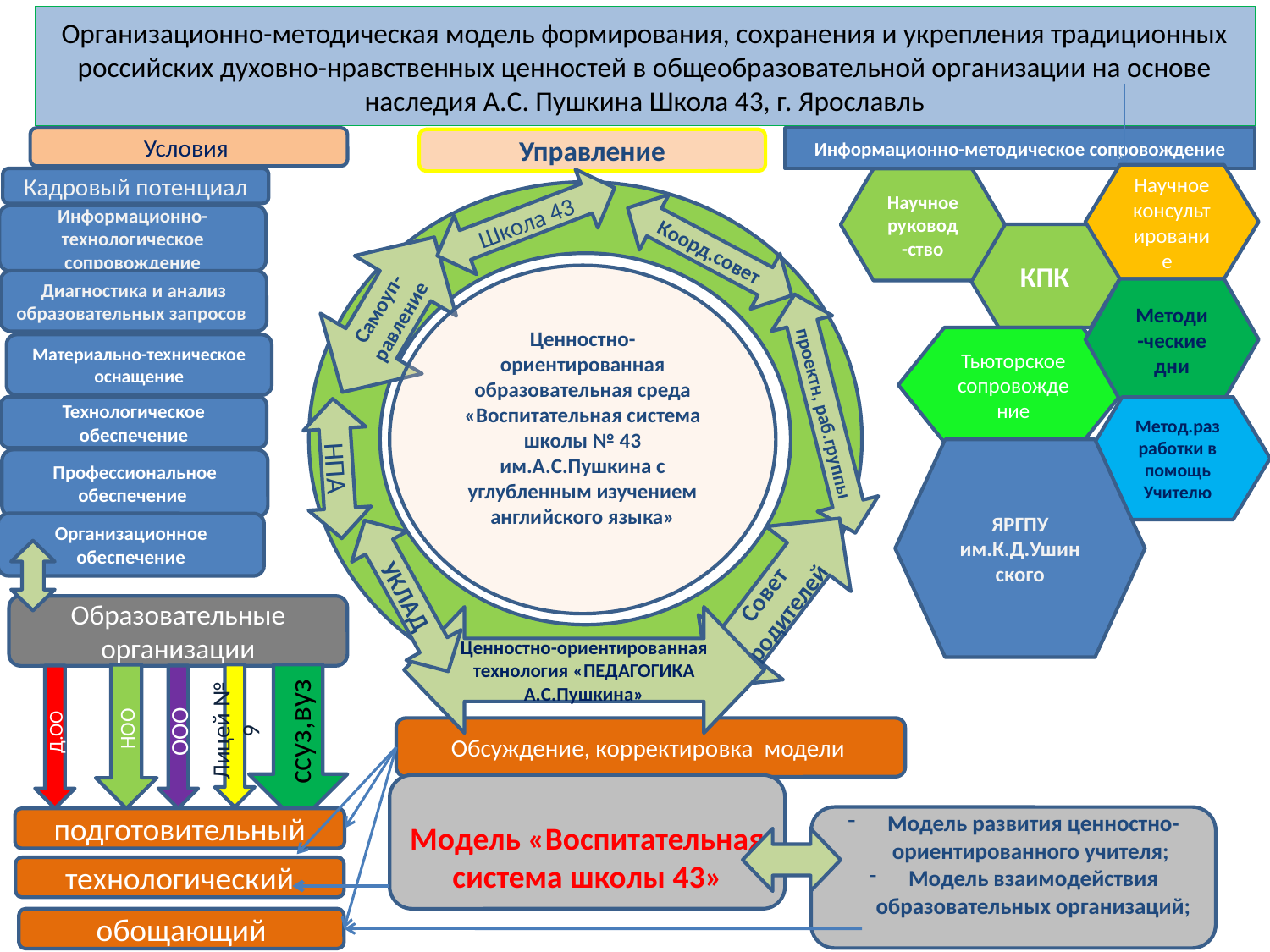

# Организационно-методическая модель формирования, сохранения и укрепления традиционных российских духовно-нравственных ценностей в общеобразовательной организации на основе наследия А.С. Пушкина Школа 43, г. Ярославль
Условия
Информационно-методическое сопровождение
Управление
Научное консультирование
Кадровый потенциал
Научное руковод-ство

Школа 43
Информационно-технологическое сопровождение
Коорд.совет
КПК
Самоуп-равление
Ценностно-ориентированная образовательная среда
«Воспитательная система школы № 43 им.А.С.Пушкина с углубленным изучением английского языка»

Диагностика и анализ образовательных запросов
Методи-ческие дни
Тьюторское сопровождение
Материально-техническое оснащение
проектн, раб.группы
Технологическое обеспечение
Метод.разработки в помощь Учителю
НПА
ЯРГПУ им.К.Д.Ушинского
Профессиональное обеспечение
Организационное обеспечение
Совет родителей

УКЛАД
Образовательные организации
Ценностно-ориентированная технология «ПЕДАГОГИКА А.С.Пушкина»
Лицей № 9
НОО
ссуз,вуз
Д.ОО
ООО
Обсуждение, корректировка  модели

Модель «Воспитательная система школы 43»
Модель развития ценностно-ориентированного учителя;
Модель взаимодействия образовательных организаций;

подготовительный

технологический
обощающий